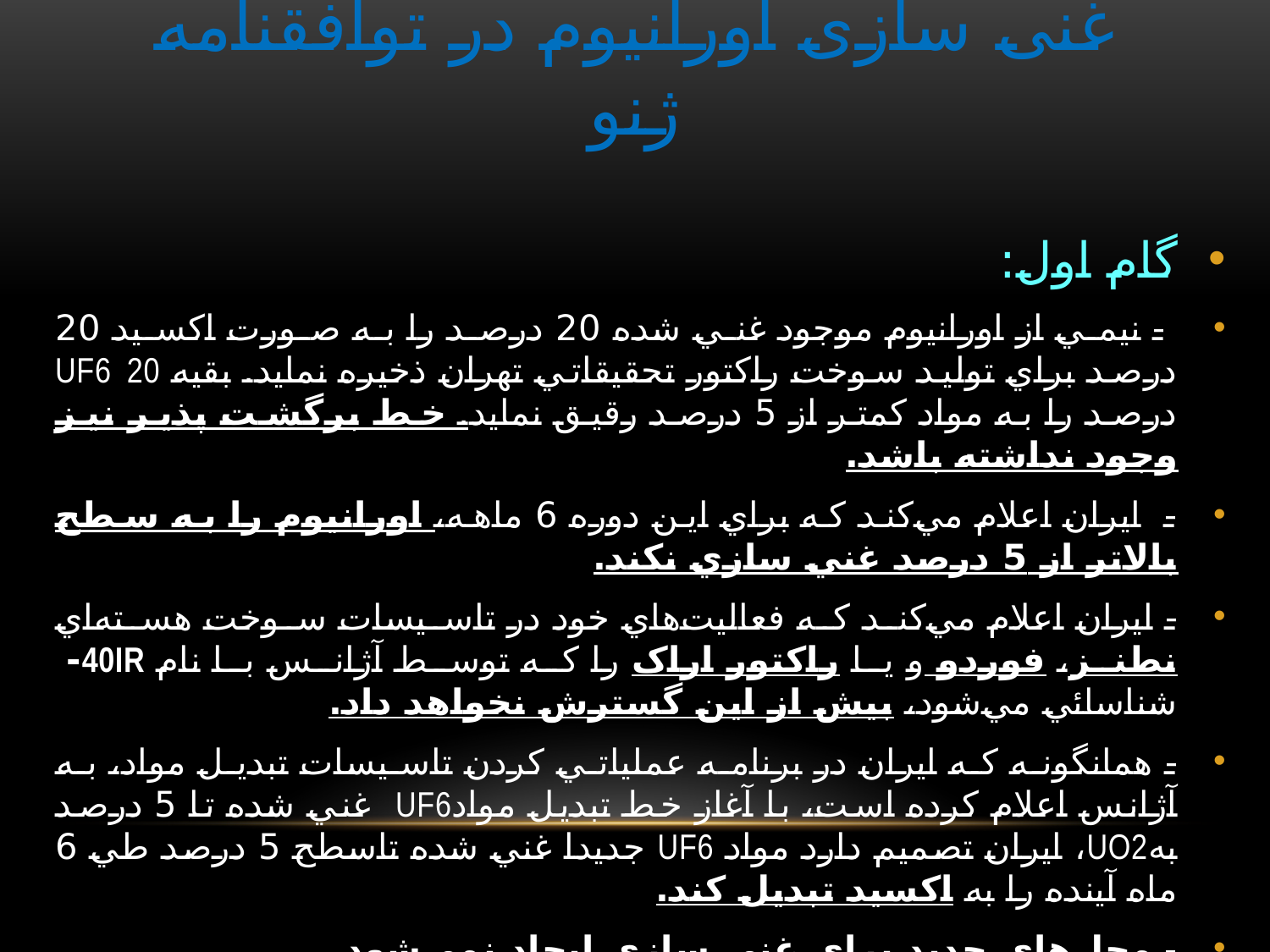

# غنی سازی اورانیوم در توافقنامه ژنو
گام اول:
 - نيمي از اورانيوم موجود غني شده 20 درصد را به صورت اکسيد 20 درصد براي توليد سوخت راکتور تحقيقاتي تهران ذخيره نمايد. بقيه UF6 20 درصد را به مواد کمتر از 5 درصد رقيق نمايد. خط برگشت پذير نيز وجود نداشته باشد.
-  ايران اعلام مي‌کند که براي اين دوره 6 ماهه، اورانيوم را به سطح بالاتر از 5 درصد غني سازي نکند.
- ايران اعلام مي‌کند که فعاليت‌هاي خود در تاسيسات سوخت هسته‌اي نطنز، فوردو و يا راکتور اراک را که توسط آژانس با نام 40IR-  شناسائي مي‌شود، بيش از اين گسترش نخواهد داد.
- همانگونه که ايران در برنامه عملياتي کردن تاسيسات تبديل مواد، به آژانس اعلام کرده است، با آغاز خط تبديل موادUF6  غني شده تا 5 درصد بهUO2، ايران تصميم دارد مواد UF6 جديدا غني شده تاسطح 5 درصد طي 6 ماه آينده را به اکسيد تبديل کند.
- محل‌هاي جديد براي غني سازي ايجاد نمي‌شود.